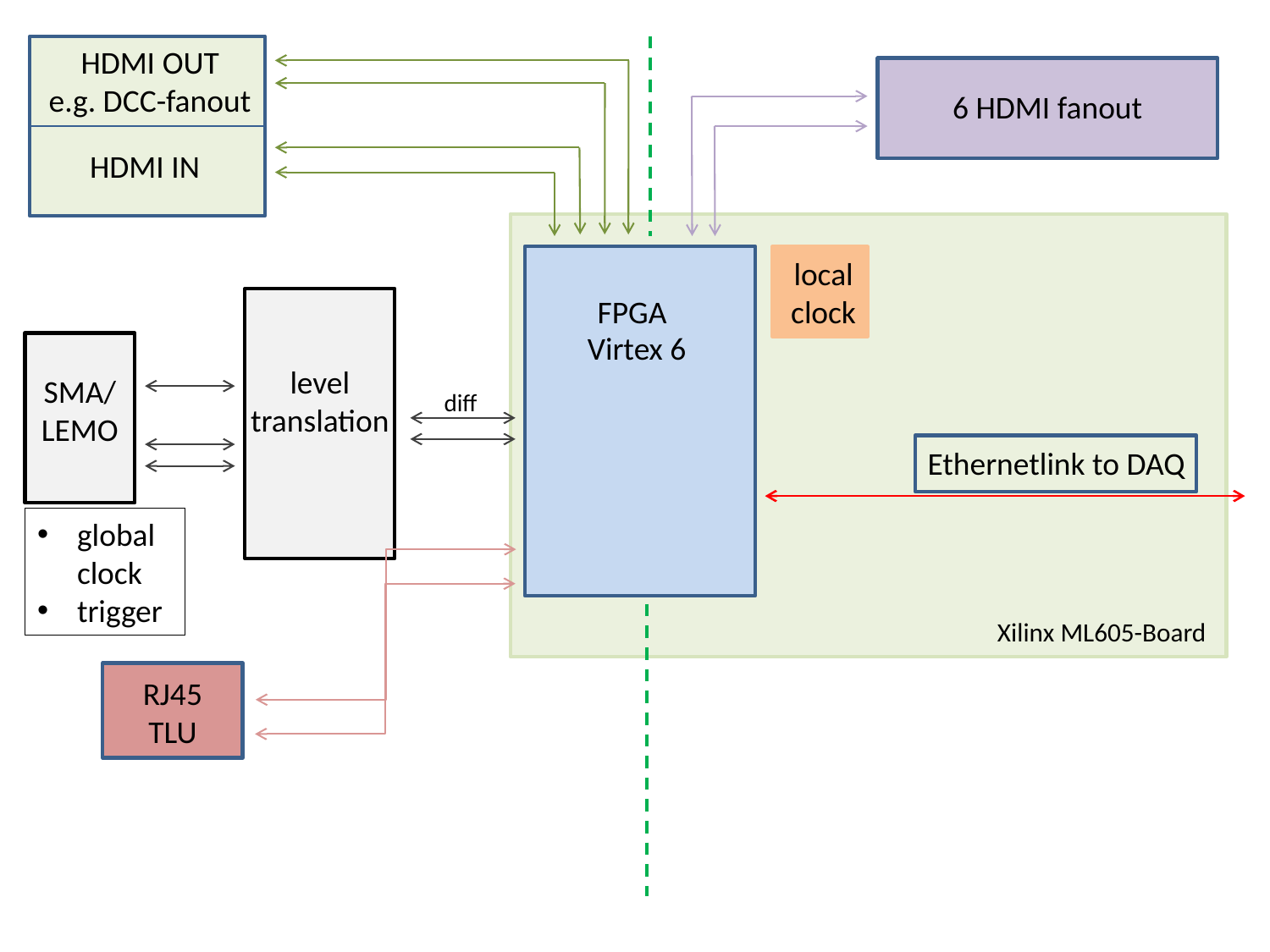

HDMI OUT
e.g. DCC-fanout

6 HDMI fanout
HDMI IN

local clock
FPGA

Virtex 6

level
translation
SMA/
LEMO
diff

Ethernetlink to DAQ
global clock
trigger
Xilinx ML605-Board

RJ45
TLU